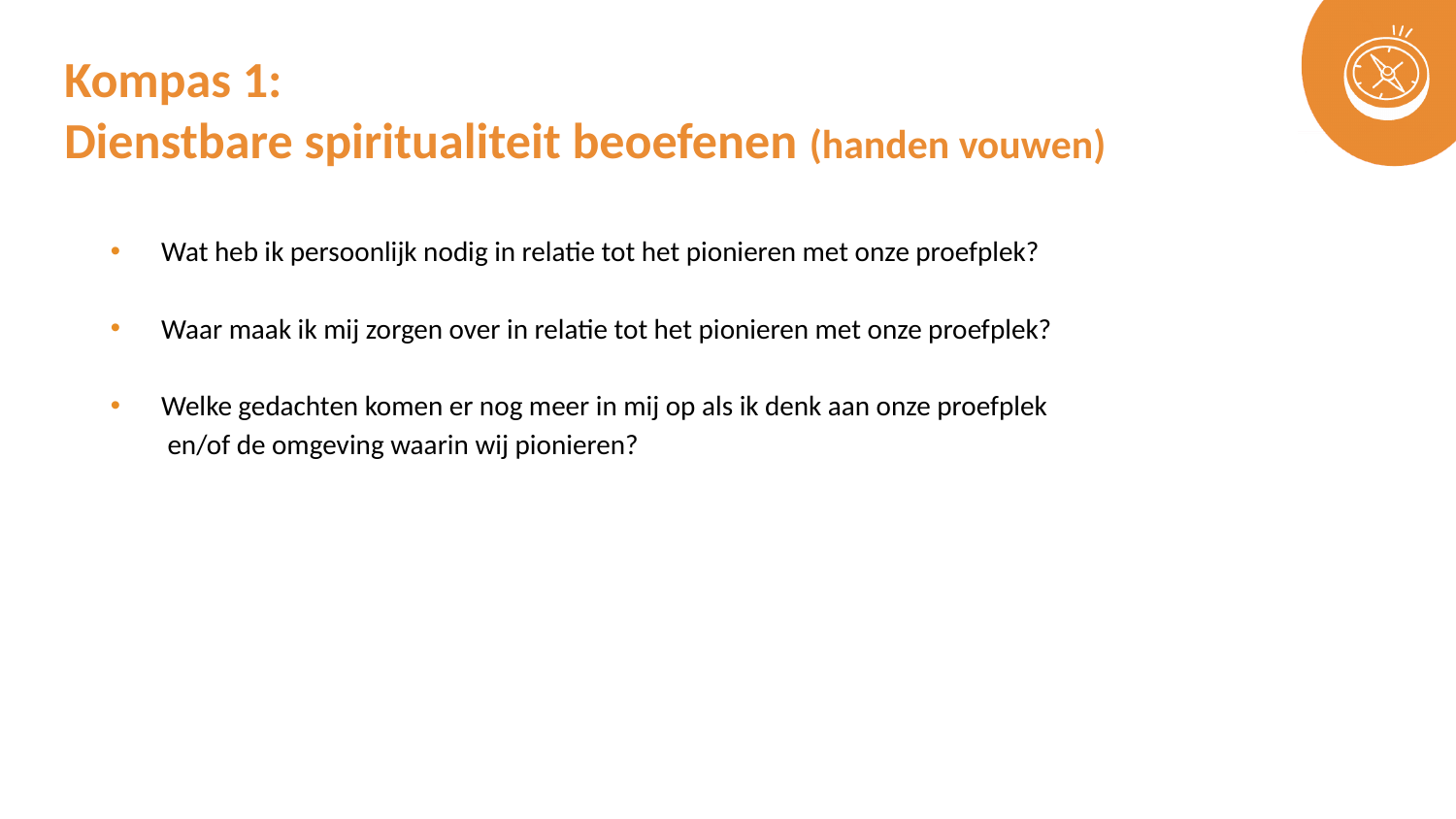

# Kompas 1: Dienstbare spiritualiteit beoefenen (handen vouwen)

Wat heb ik persoonlijk nodig in relatie tot het pionieren met onze proefplek?

Waar maak ik mij zorgen over in relatie tot het pionieren met onze proefplek?

Welke gedachten komen er nog meer in mij op als ik denk aan onze proefplek
  en/of de omgeving waarin wij pionieren?